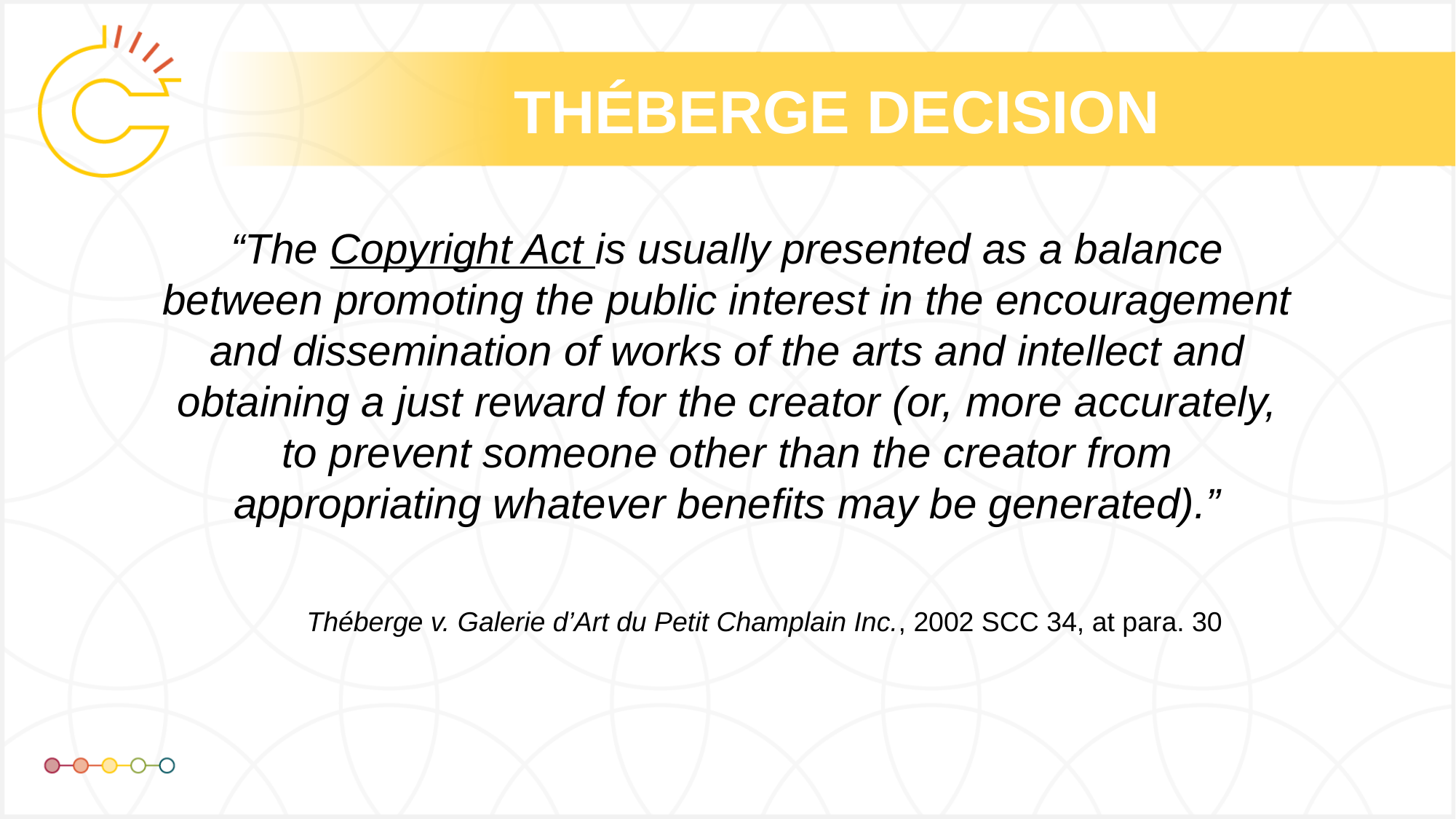

# THÉBERGE DECISION
“The Copyright Act is usually presented as a balance between promoting the public interest in the encouragement and dissemination of works of the arts and intellect and obtaining a just reward for the creator (or, more accurately, to prevent someone other than the creator from appropriating whatever benefits may be generated).”
Théberge v. Galerie d’Art du Petit Champlain Inc., 2002 SCC 34, at para. 30